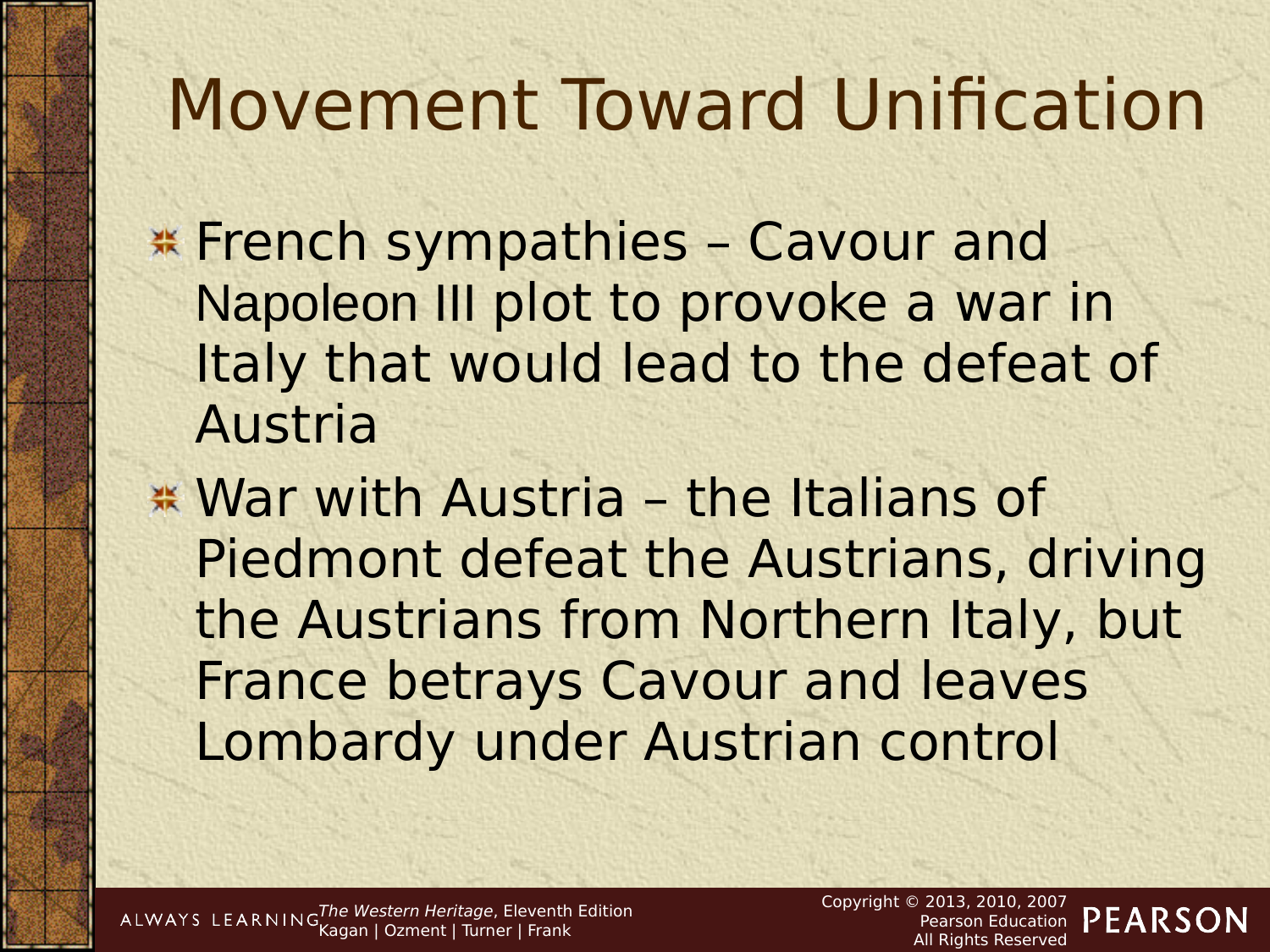

Movement Toward Unification
French sympathies – Cavour and Napoleon III plot to provoke a war in Italy that would lead to the defeat of Austria
War with Austria – the Italians of Piedmont defeat the Austrians, driving the Austrians from Northern Italy, but France betrays Cavour and leaves Lombardy under Austrian control